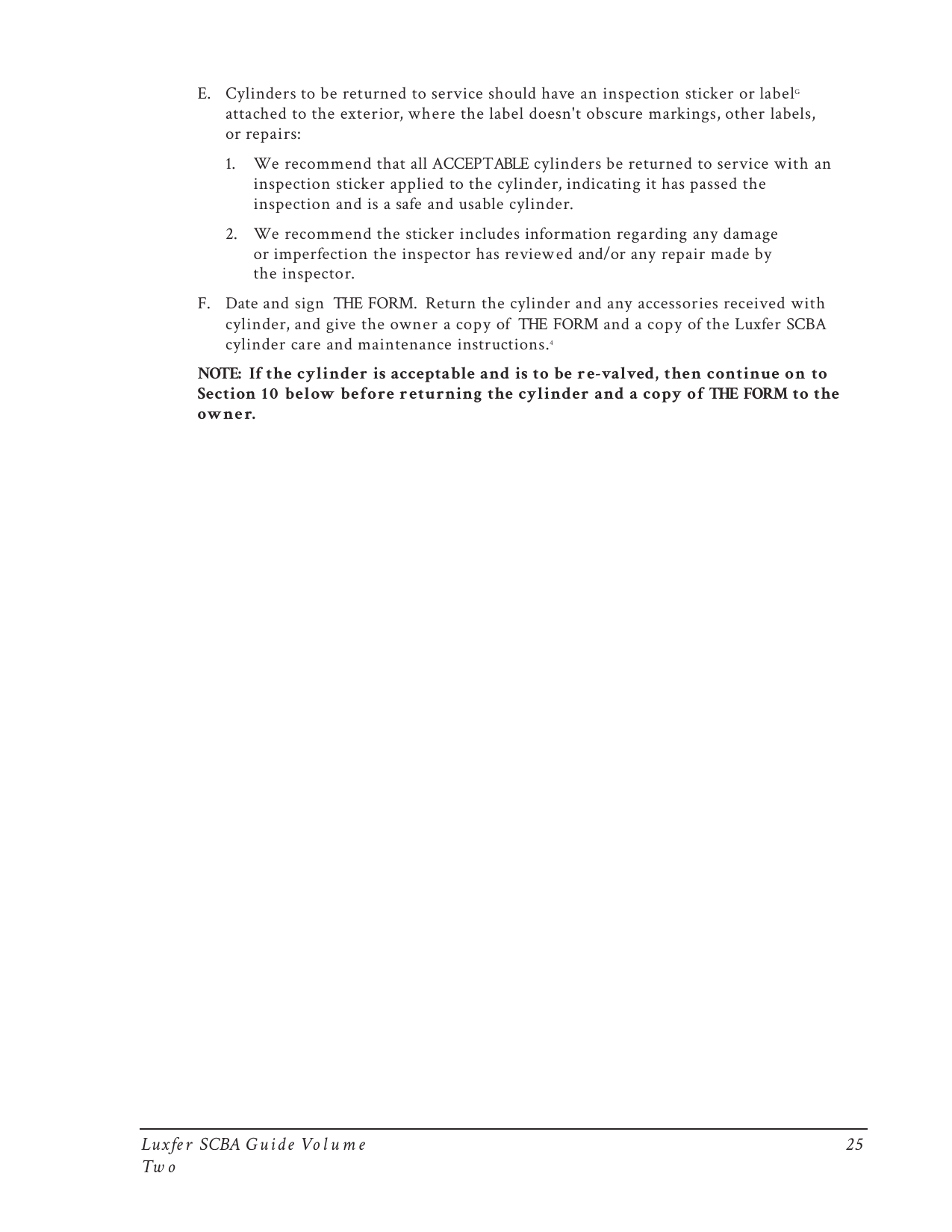

Cylinders to be returned to service should have an inspection sticker or labelG attached to the exterior, where the label doesn't obscure markings, other labels, or repairs:
We recommend that all ACCEPTABLE cylinders be returned to service with an inspection sticker applied to the cylinder, indicating it has passed the inspection and is a safe and usable cylinder.
We recommend the sticker includes information regarding any damage or imperfection the inspector has reviewed and/or any repair made by
the inspector.
Date and sign  THE FORM.  Return the cylinder and any accessories received with cylinder, and give the owner a copy of  THE FORM and a copy of the Luxfer SCBA cylinder care and maintenance instructions.4
NOTE:  If the cylinder is acceptable and is to be re-valved, then continue on to Section 10 below before returning the cylinder and a copy of THE FORM to the owner.

Luxfer SCBA Guide Volume Two
25